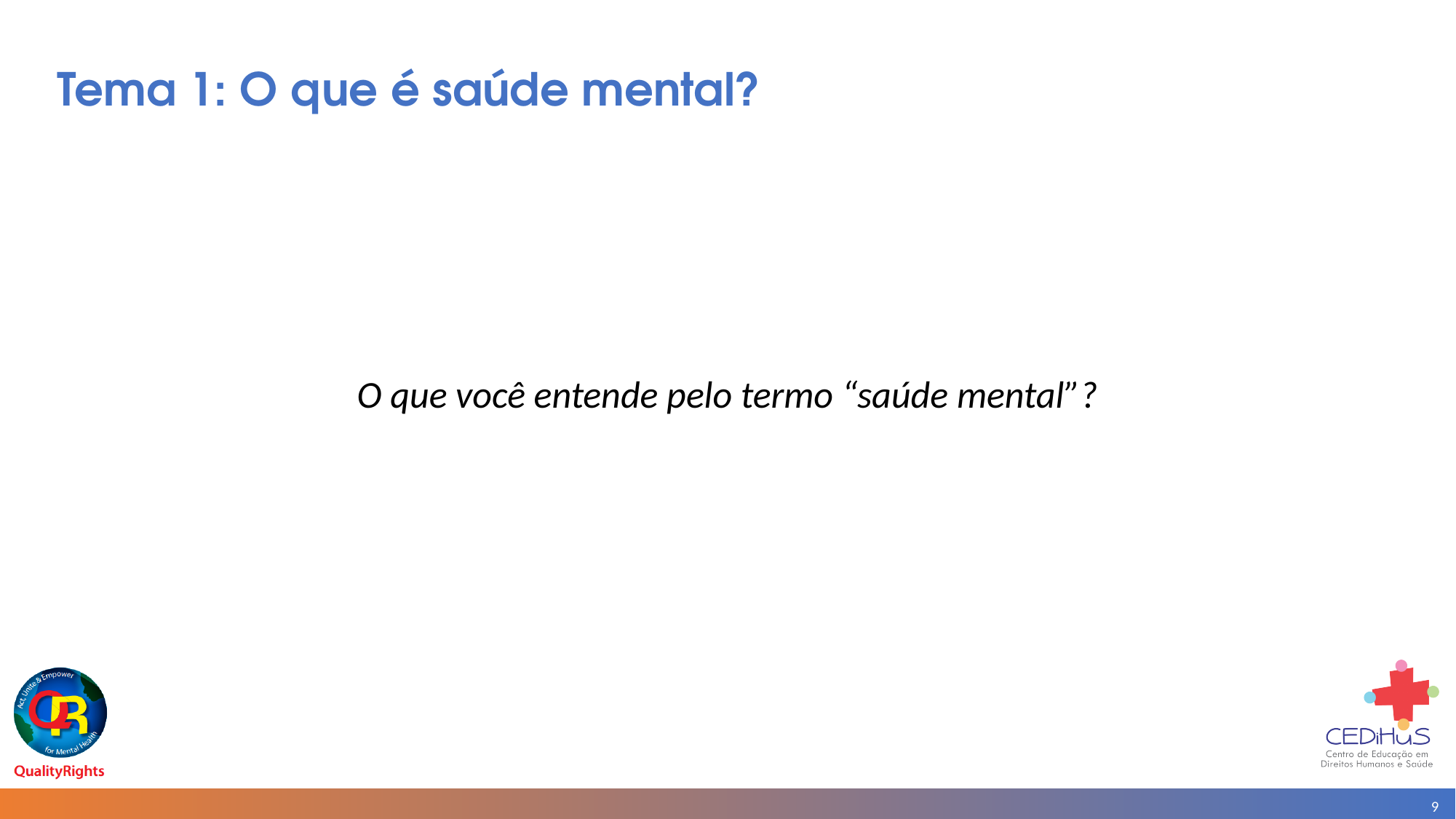

# Tema 1: O que é saúde mental?

O que você entende pelo termo “saúde mental”?